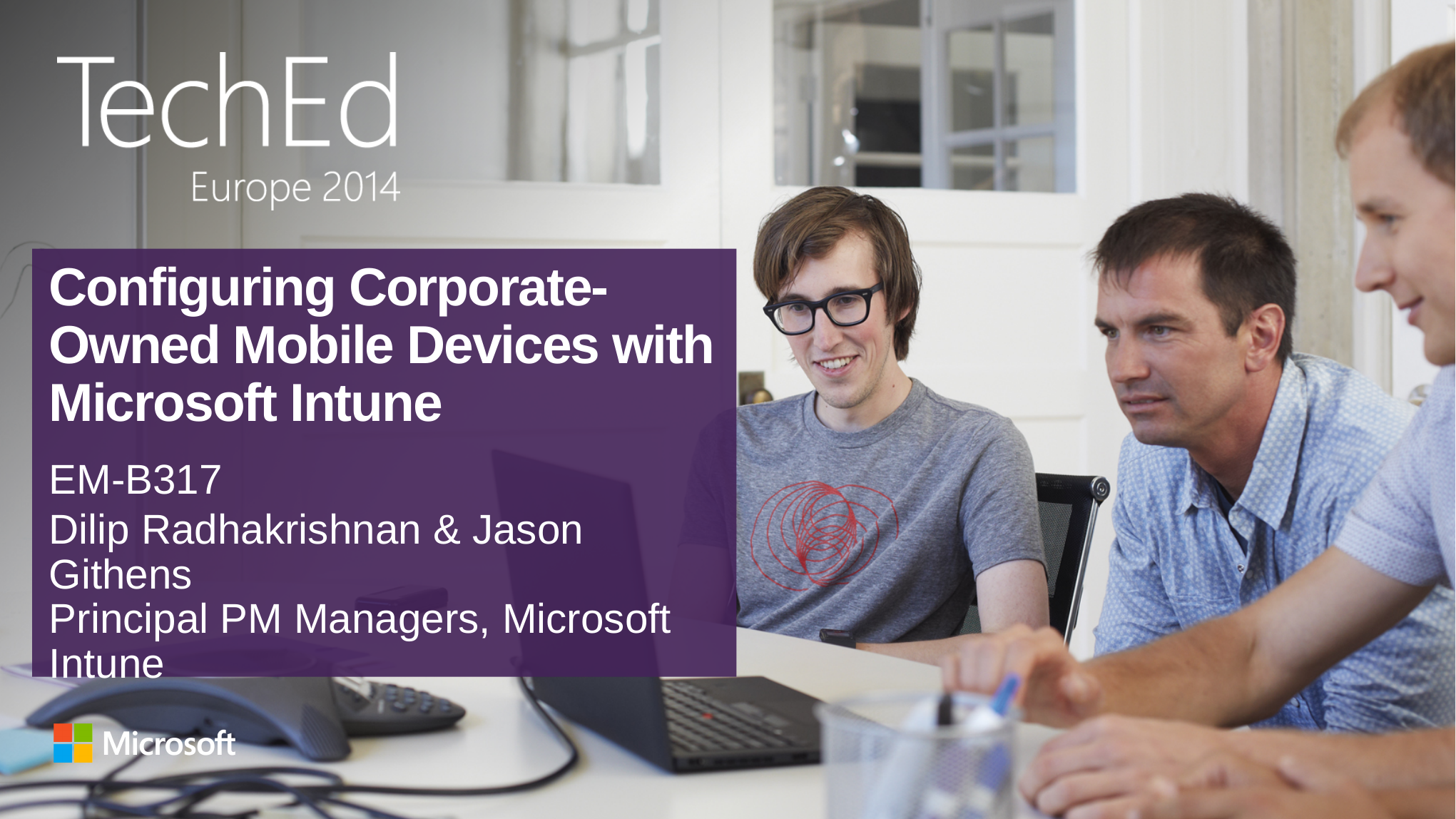

# Configuring Corporate-Owned Mobile Devices with Microsoft Intune
EM-B317
Dilip Radhakrishnan & Jason Githens
Principal PM Managers, Microsoft Intune